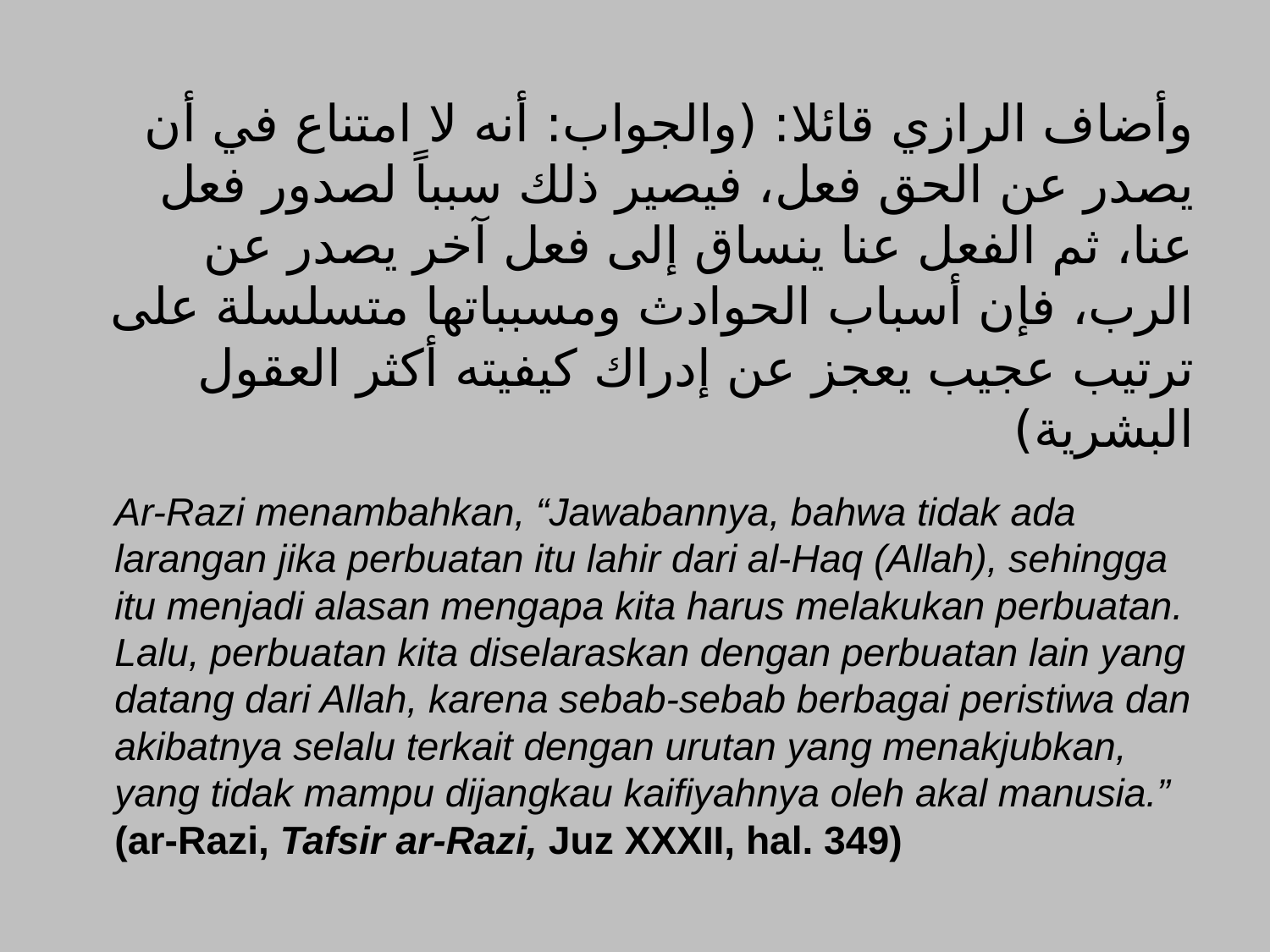

وأضاف الرازي قائلا: (والجواب: أنه لا امتناع في أن يصدر عن الحق فعل، فيصير ذلك سبباً لصدور فعل عنا، ثم الفعل عنا ينساق إلى فعل آخر يصدر عن الرب، فإن أسباب الحوادث ومسبباتها متسلسلة على ترتيب عجيب يعجز عن إدراك كيفيته أكثر العقول البشرية)

Ar-Razi menambahkan, “Jawabannya, bahwa tidak ada larangan jika perbuatan itu lahir dari al-Haq (Allah), sehingga itu menjadi alasan mengapa kita harus melakukan perbuatan. Lalu, perbuatan kita diselaraskan dengan perbuatan lain yang datang dari Allah, karena sebab-sebab berbagai peristiwa dan akibatnya selalu terkait dengan urutan yang menakjubkan, yang tidak mampu dijangkau kaifiyahnya oleh akal manusia.” (ar-Razi, Tafsir ar-Razi, Juz XXXII, hal. 349)